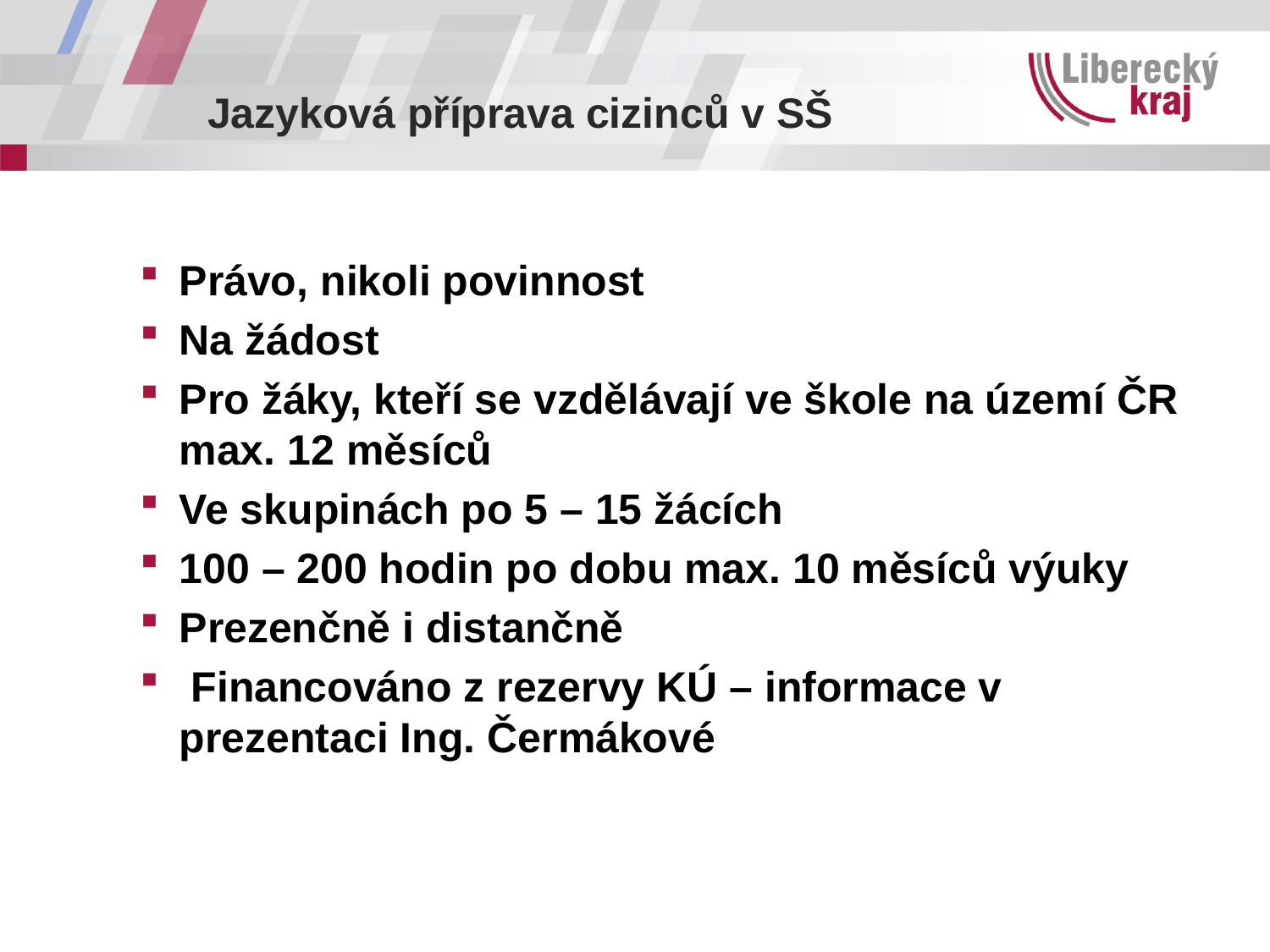

Právo, nikoli povinnost
Na žádost
Pro žáky, kteří se vzdělávají ve škole na území ČR max. 12 měsíců
Ve skupinách po 5 – 15 žácích
100 – 200 hodin po dobu max. 10 měsíců výuky
Prezenčně i distančně
 Financováno z rezervy KÚ – informace v prezentaci Ing. Čermákové

Jazyková příprava cizinců v SŠ